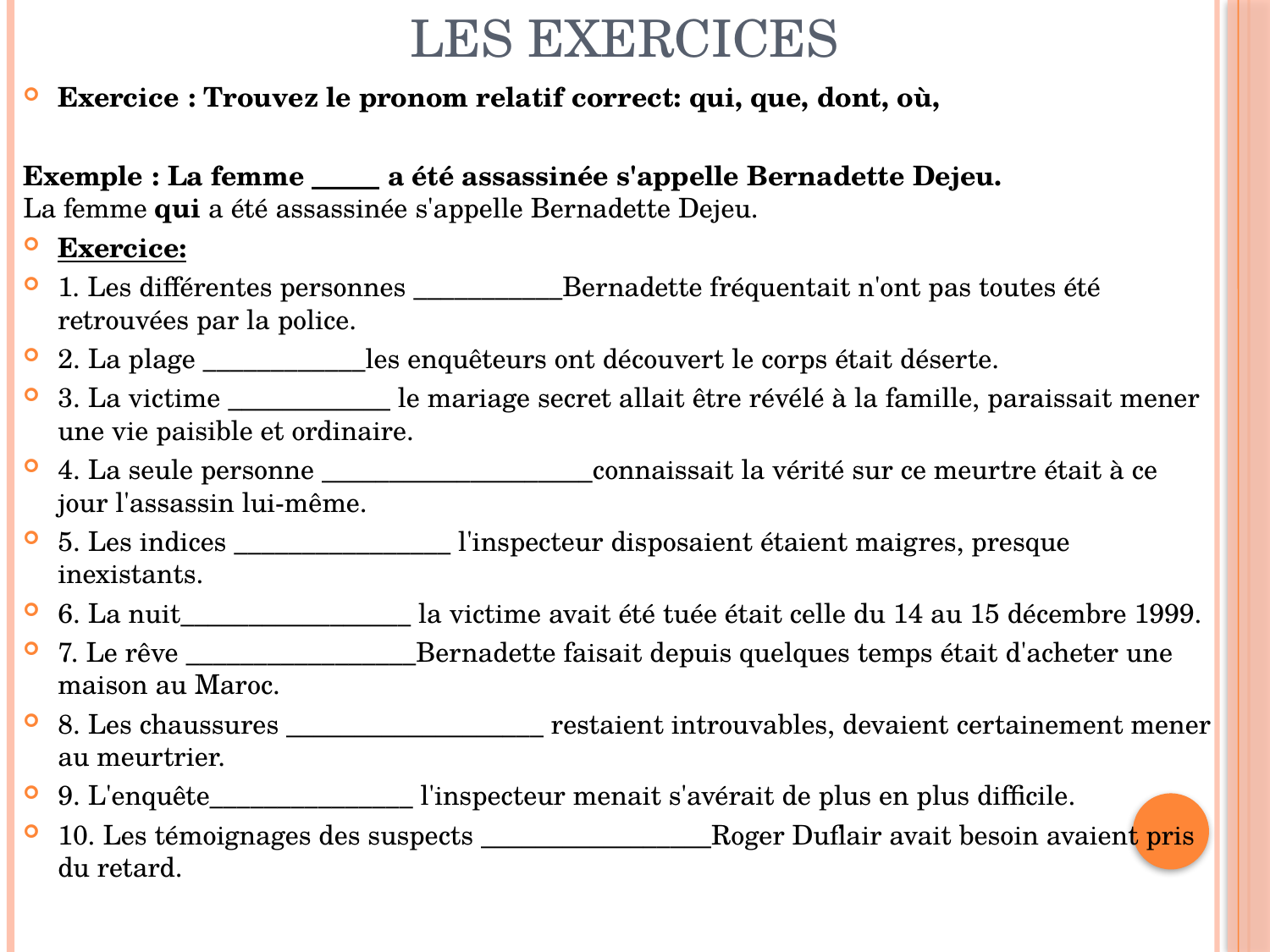

# Les exercices
Exercice : Trouvez le pronom relatif correct: qui, que, dont, où,

Exemple : La femme _____ a été assassinée s'appelle Bernadette Dejeu.
La femme qui a été assassinée s'appelle Bernadette Dejeu.
Exercice:
1. Les différentes personnes ___________Bernadette fréquentait n'ont pas toutes été retrouvées par la police.
2. La plage ____________les enquêteurs ont découvert le corps était déserte.
3. La victime ____________ le mariage secret allait être révélé à la famille, paraissait mener une vie paisible et ordinaire.
4. La seule personne ____________________connaissait la vérité sur ce meurtre était à ce jour l'assassin lui-même.
5. Les indices ________________ l'inspecteur disposaient étaient maigres, presque inexistants.
6. La nuit_________________ la victime avait été tuée était celle du 14 au 15 décembre 1999.
7. Le rêve _________________Bernadette faisait depuis quelques temps était d'acheter une maison au Maroc.
8. Les chaussures ___________________ restaient introuvables, devaient certainement mener au meurtrier.
9. L'enquête_______________ l'inspecteur menait s'avérait de plus en plus difficile.
10. Les témoignages des suspects _________________Roger Duflair avait besoin avaient pris du retard.